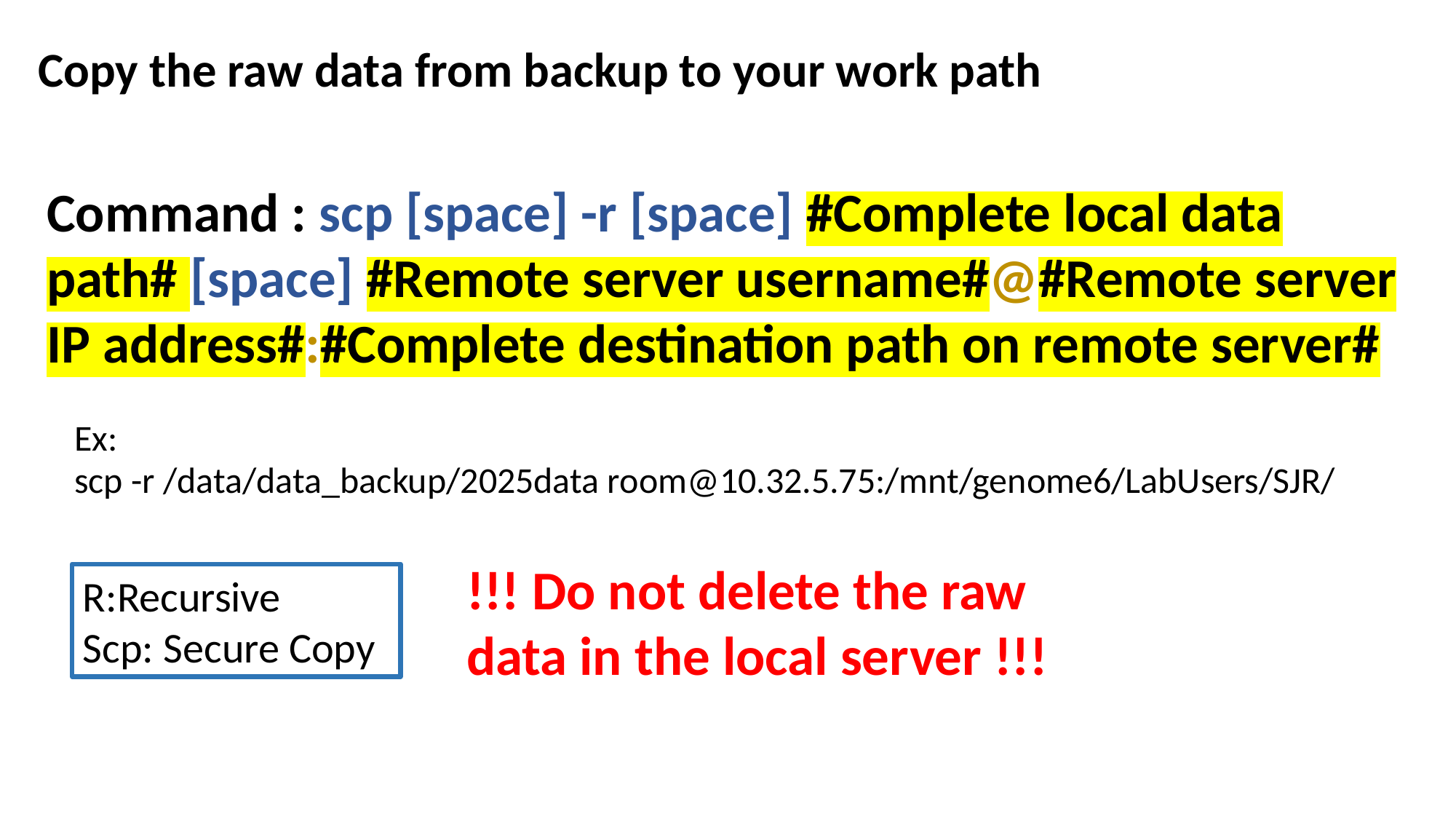

Copy the raw data from backup to your work path
Command : scp [space] -r [space] #Complete local data path# [space] #Remote server username#@#Remote server IP address#:#Complete destination path on remote server#
Ex:
scp -r /data/data_backup/2025data room@10.32.5.75:/mnt/genome6/LabUsers/SJR/
!!! Do not delete the raw data in the local server !!!
R:Recursive
Scp: Secure Copy